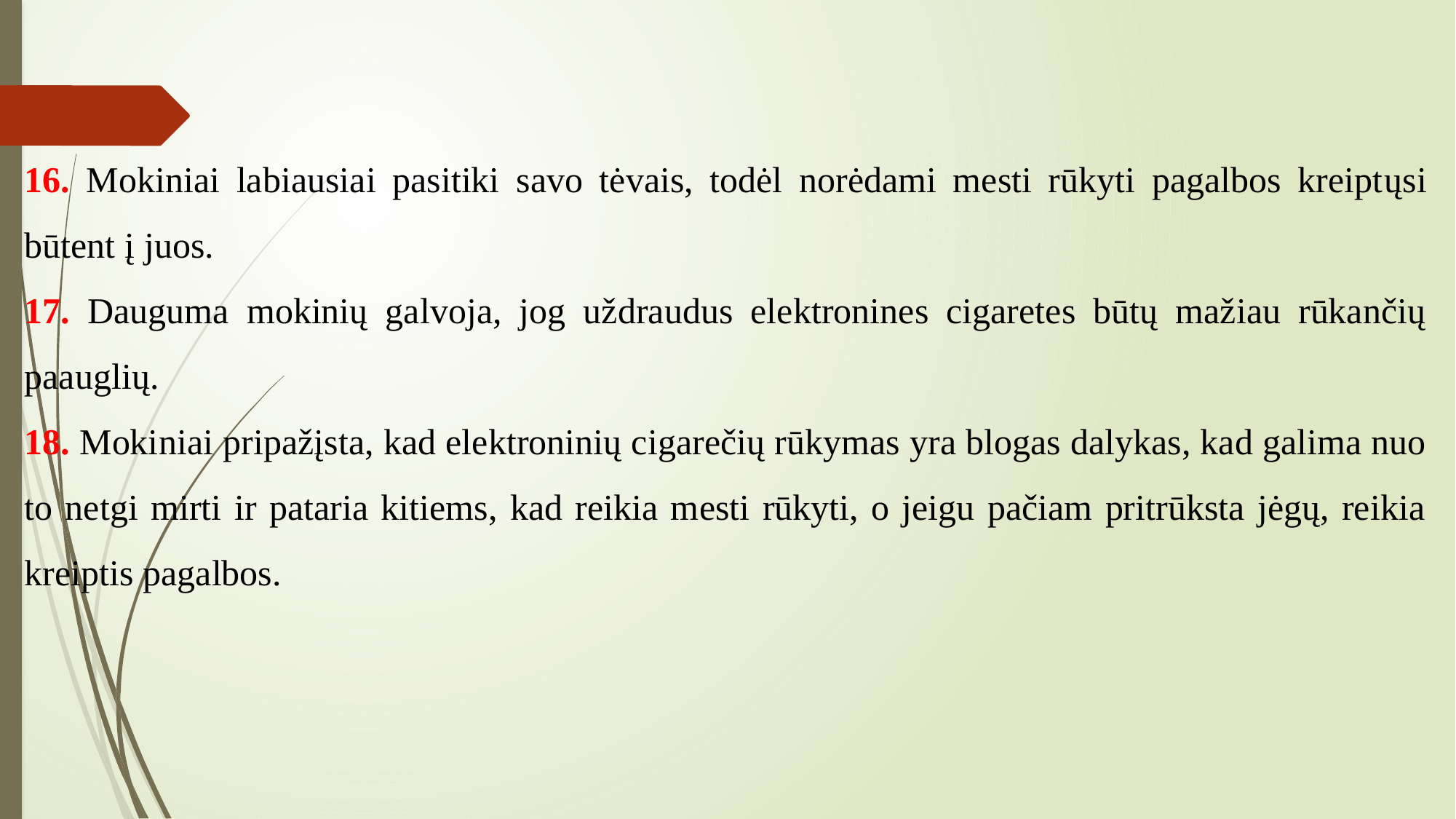

16. Mokiniai labiausiai pasitiki savo tėvais, todėl norėdami mesti rūkyti pagalbos kreiptųsi būtent į juos.
17. Dauguma mokinių galvoja, jog uždraudus elektronines cigaretes būtų mažiau rūkančių paauglių.
18. Mokiniai pripažįsta, kad elektroninių cigarečių rūkymas yra blogas dalykas, kad galima nuo to netgi mirti ir pataria kitiems, kad reikia mesti rūkyti, o jeigu pačiam pritrūksta jėgų, reikia kreiptis pagalbos.